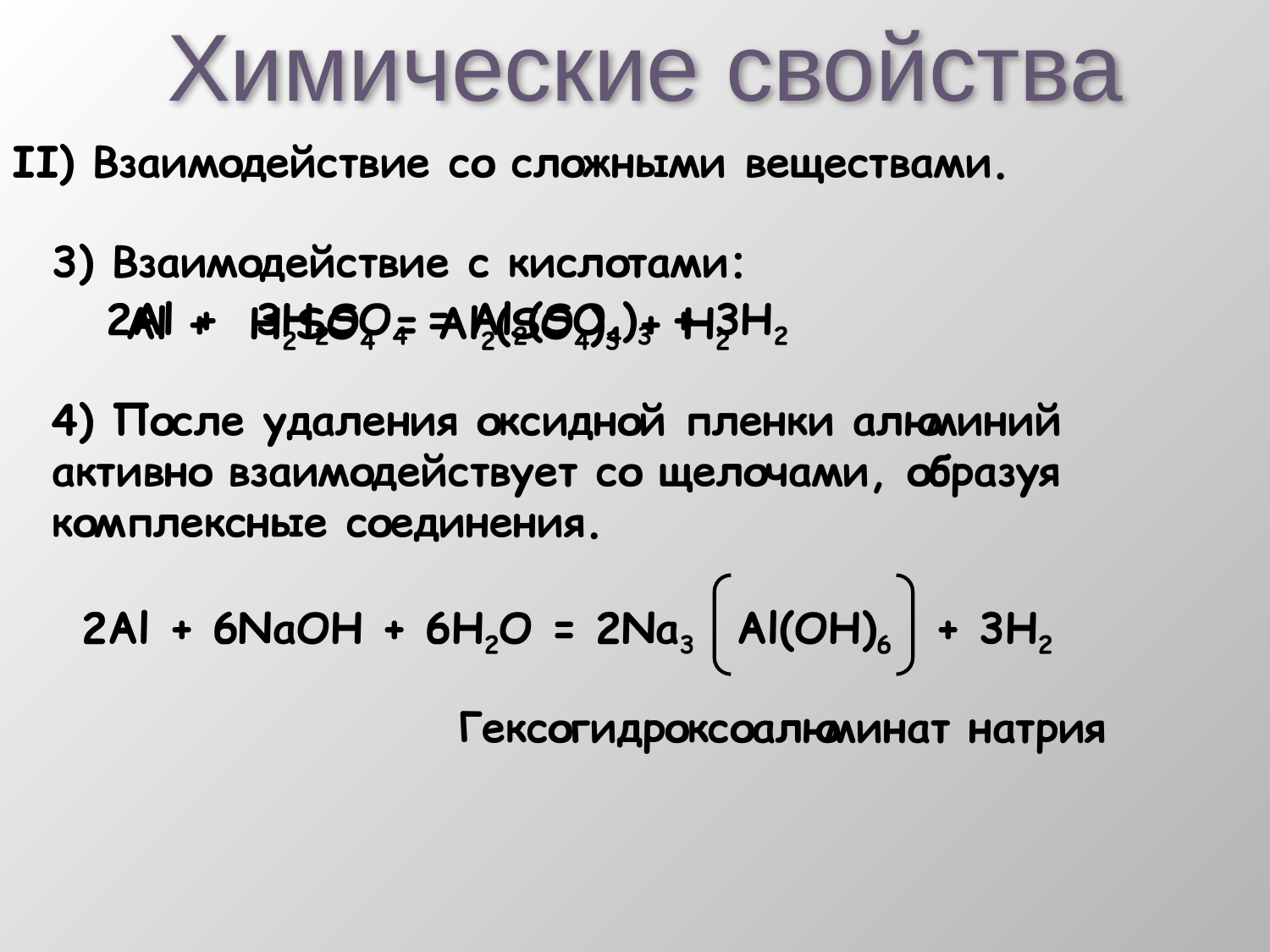

Химические свойства
II) Взаимодействие со сложными веществами.
3) Взаимодействие с кислотами:
    Al +  H2SO4 = Al2(SO4)3 + H2
2Al +  3H2SO4 = Al2(SO4)3 + 3H2
4) После удаления оксидной пленки алюминий активно взаимодействует со щелочами, образуя комплексные соединения.

2Al + 6NaOH + 6H2O = 2Na3
Al(OH)6
+ 3Н2
Гексогидроксоалюминат натрия